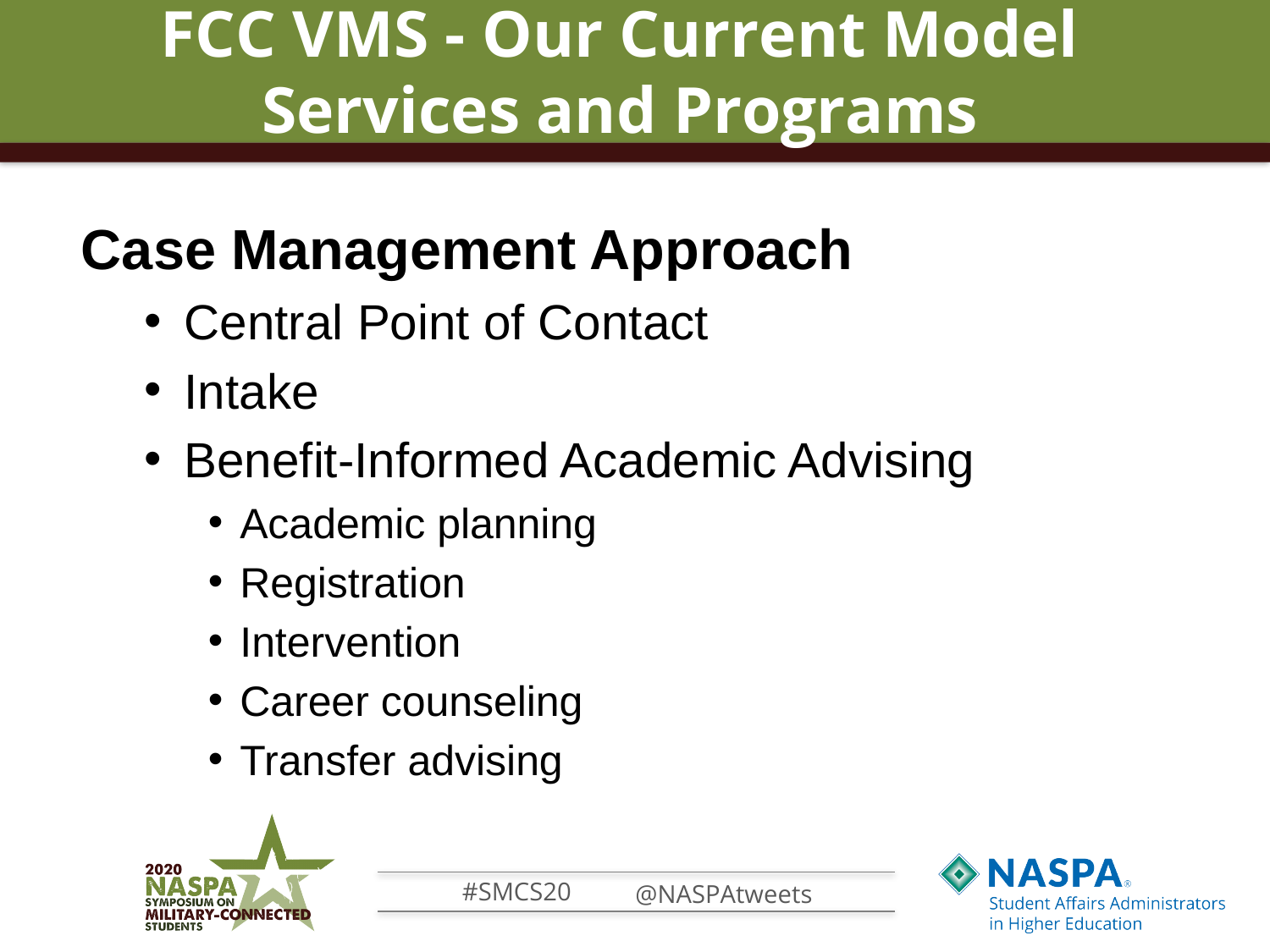

# FCC VMS - Our Current Model Services and Programs
Case Management Approach
Central Point of Contact
Intake
Benefit-Informed Academic Advising
Academic planning
Registration
Intervention
Career counseling
Transfer advising